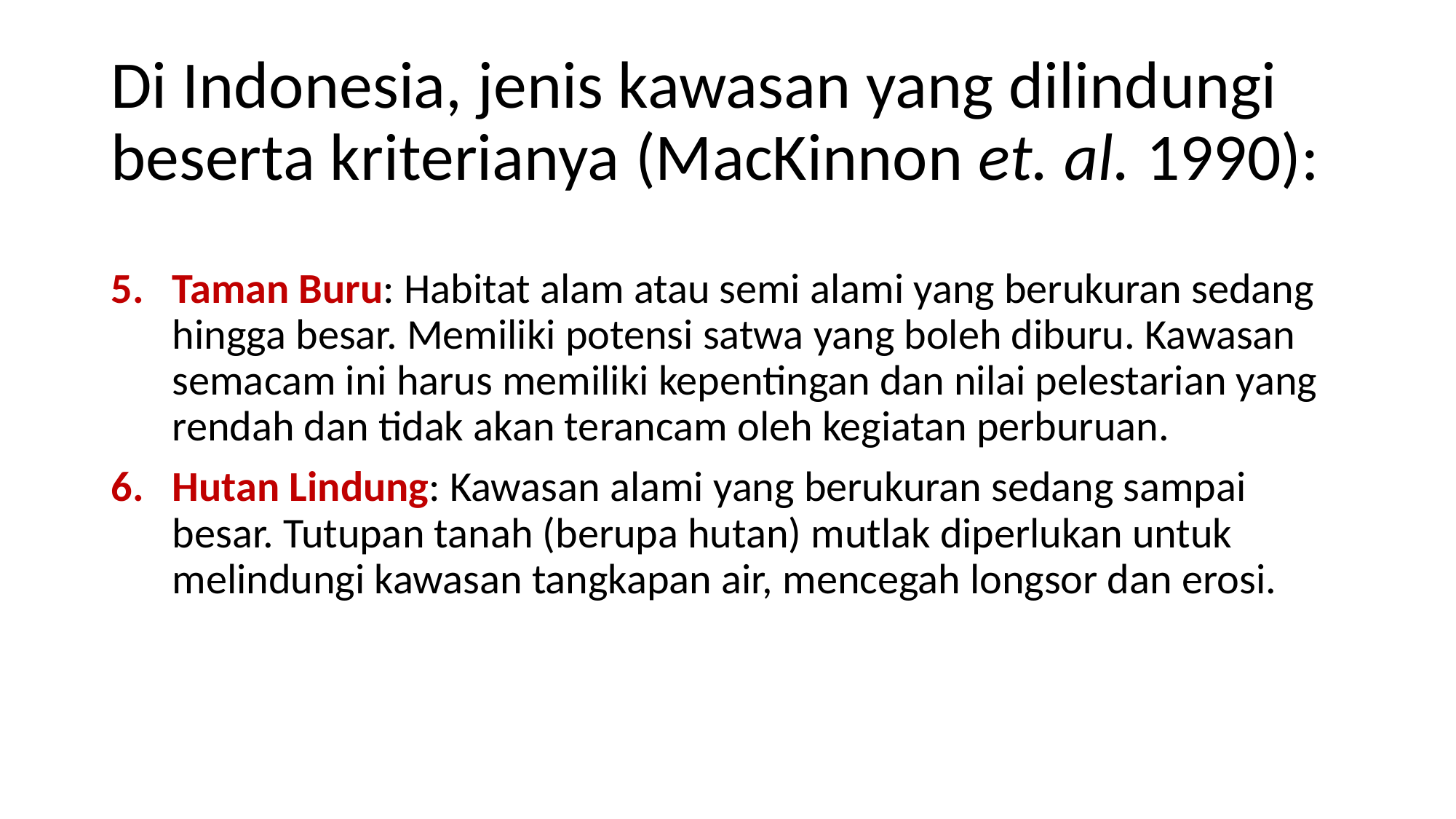

# Di Indonesia, jenis kawasan yang dilindungi beserta kriterianya (MacKinnon et. al. 1990):
Taman Buru: Habitat alam atau semi alami yang berukuran sedang hingga besar. Memiliki potensi satwa yang boleh diburu. Kawasan semacam ini harus memiliki kepentingan dan nilai pelestarian yang rendah dan tidak akan terancam oleh kegiatan perburuan.
Hutan Lindung: Kawasan alami yang berukuran sedang sampai besar. Tutupan tanah (berupa hutan) mutlak diperlukan untuk melindungi kawasan tangkapan air, mencegah longsor dan erosi.